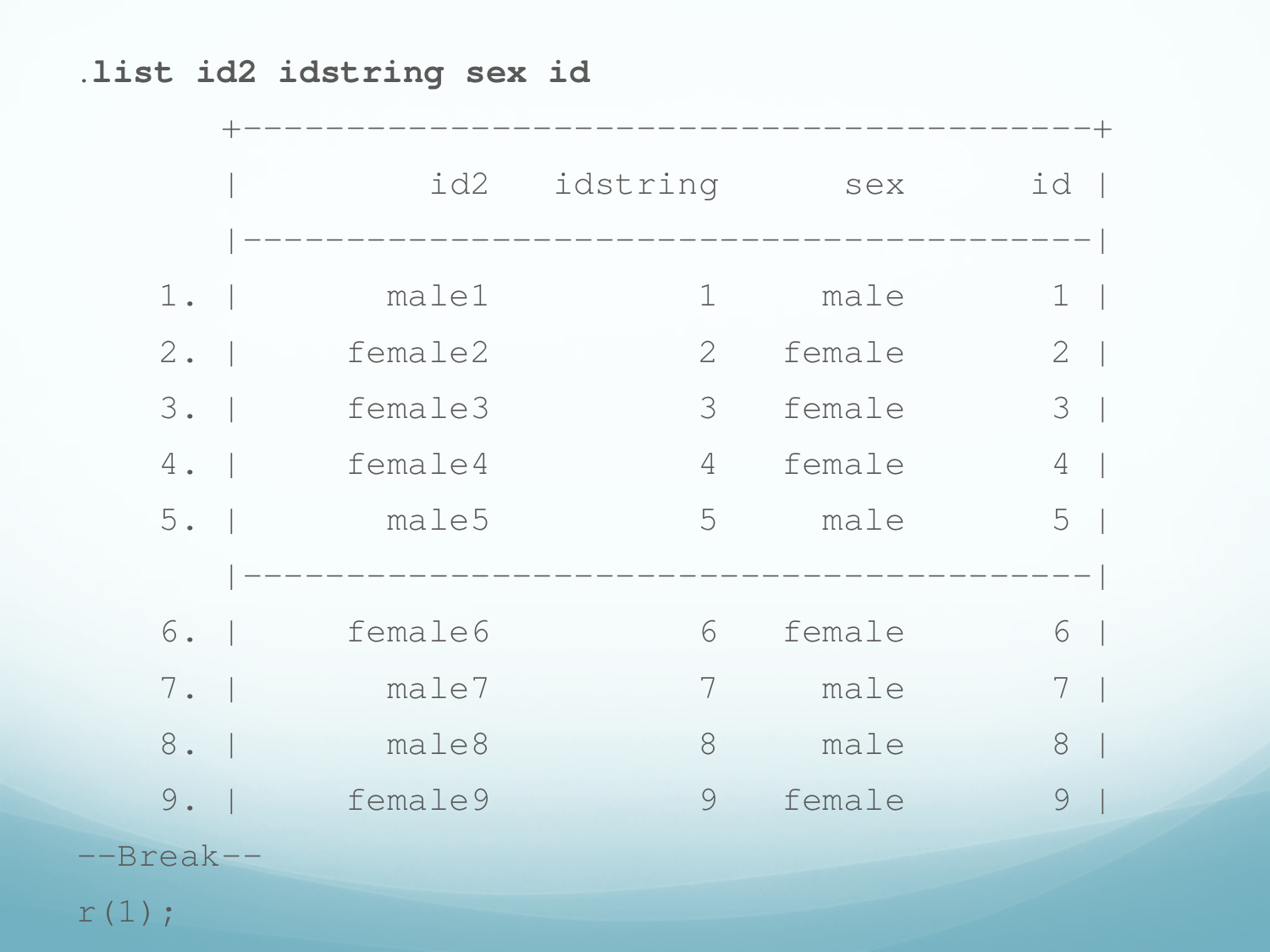

.list id2 idstring sex id
       +-----------------------------------------+
       |         id2   idstring      sex      id |
       |-----------------------------------------|
    1. |       male1          1     male       1 |
    2. |     female2          2   female       2 |
    3. |     female3          3   female       3 |
    4. |     female4          4   female       4 |
    5. |       male5          5     male       5 |
       |-----------------------------------------|
    6. |     female6          6   female       6 |
    7. |       male7          7     male       7 |
    8. |       male8          8     male       8 |
    9. |     female9          9   female       9 |
--Break--
r(1);